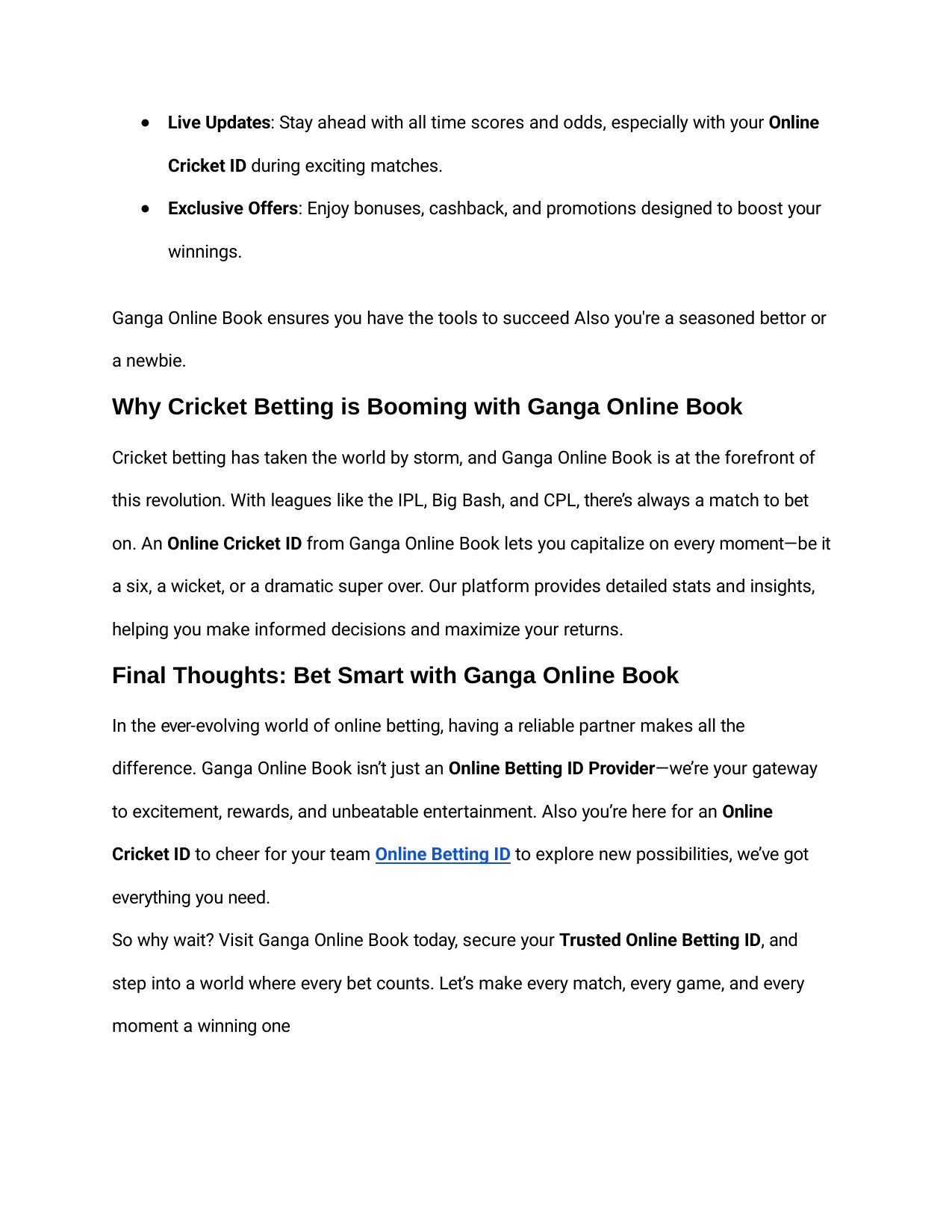

Live Updates: Stay ahead with all time scores and odds, especially with your Online

Cricket ID during exciting matches.
Exclusive Offers: Enjoy bonuses, cashback, and promotions designed to boost your winnings.

Ganga Online Book ensures you have the tools to succeed Also you're a seasoned bettor or a newbie.
Why Cricket Betting is Booming with Ganga Online Book
Cricket betting has taken the world by storm, and Ganga Online Book is at the forefront of this revolution. With leagues like the IPL, Big Bash, and CPL, there’s always a match to bet on. An Online Cricket ID from Ganga Online Book lets you capitalize on every moment—be it a six, a wicket, or a dramatic super over. Our platform provides detailed stats and insights, helping you make informed decisions and maximize your returns.
Final Thoughts: Bet Smart with Ganga Online Book
In the ever-evolving world of online betting, having a reliable partner makes all the difference. Ganga Online Book isn’t just an Online Betting ID Provider—we’re your gateway to excitement, rewards, and unbeatable entertainment. Also you’re here for an Online Cricket ID to cheer for your team Online Betting ID to explore new possibilities, we’ve got everything you need.
So why wait? Visit Ganga Online Book today, secure your Trusted Online Betting ID, and step into a world where every bet counts. Let’s make every match, every game, and every moment a winning one